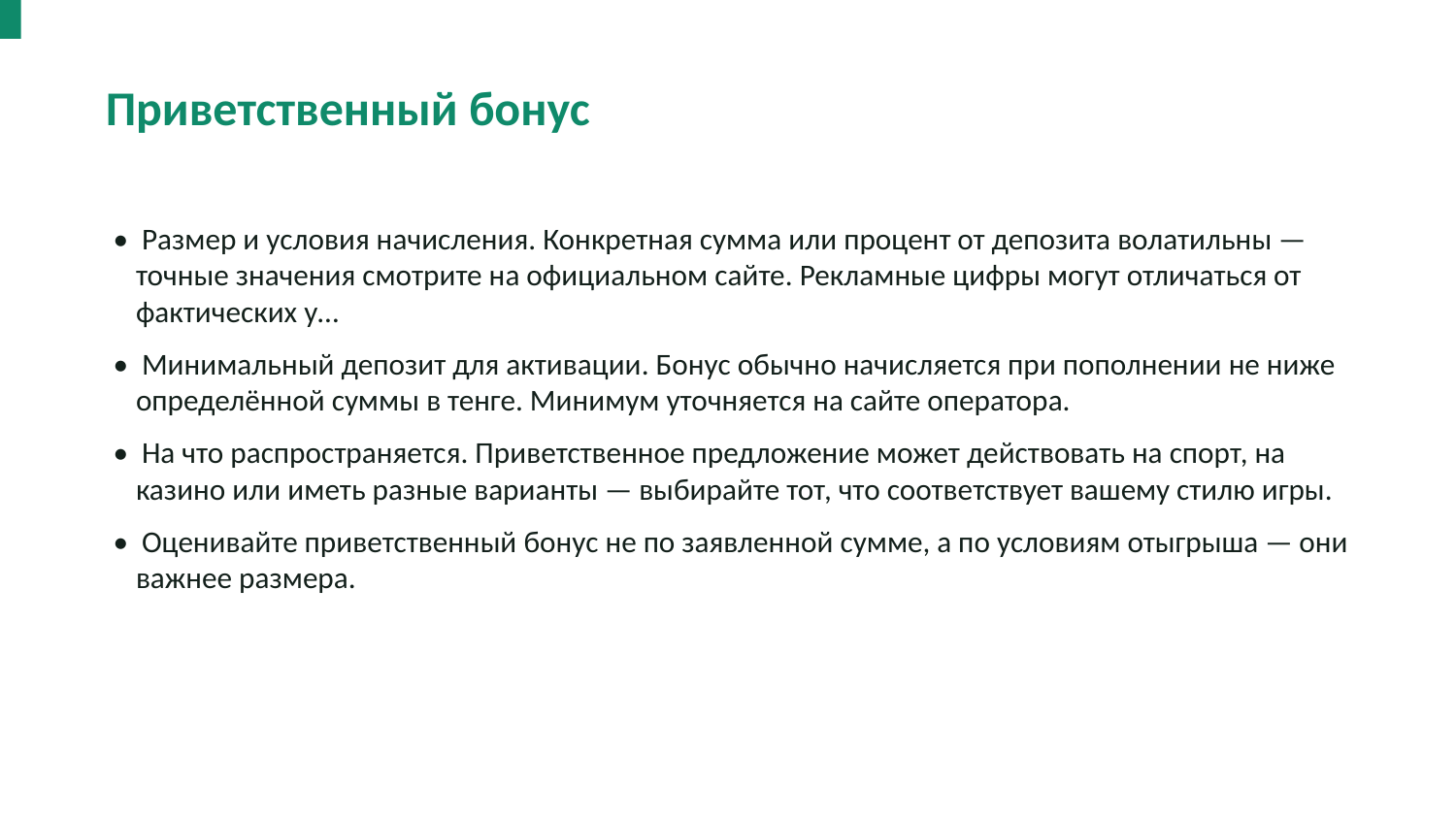

Приветственный бонус
•  Размер и условия начисления. Конкретная сумма или процент от депозита волатильны — точные значения смотрите на официальном сайте. Рекламные цифры могут отличаться от фактических у…
•  Минимальный депозит для активации. Бонус обычно начисляется при пополнении не ниже определённой суммы в тенге. Минимум уточняется на сайте оператора.
•  На что распространяется. Приветственное предложение может действовать на спорт, на казино или иметь разные варианты — выбирайте тот, что соответствует вашему стилю игры.
•  Оценивайте приветственный бонус не по заявленной сумме, а по условиям отыгрыша — они важнее размера.